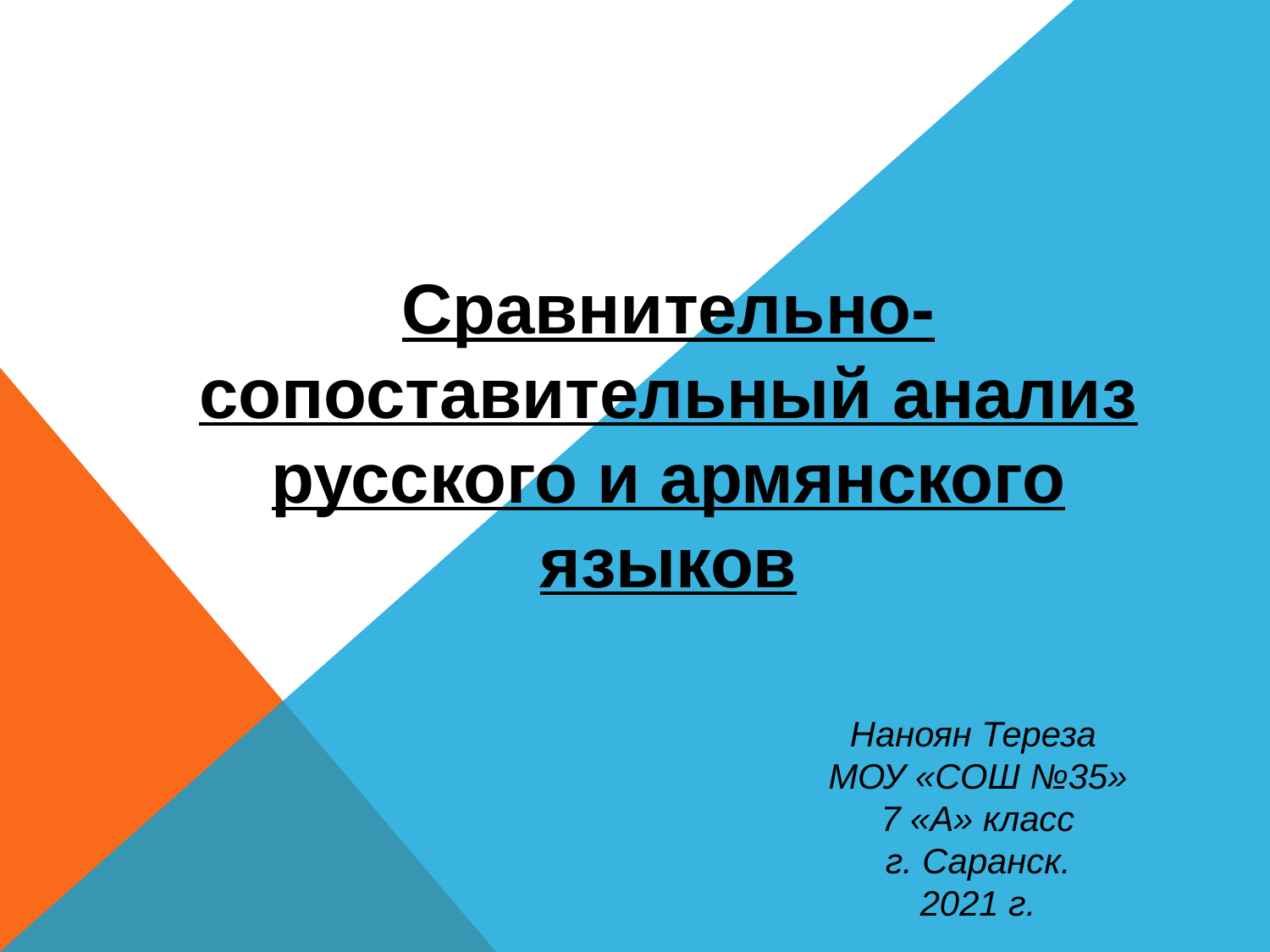

Сравнительно-сопоставительный анализ русского и армянского языков
Наноян Тереза
МОУ «СОШ №35»
7 «А» класс
г. Саранск.
2021 г.